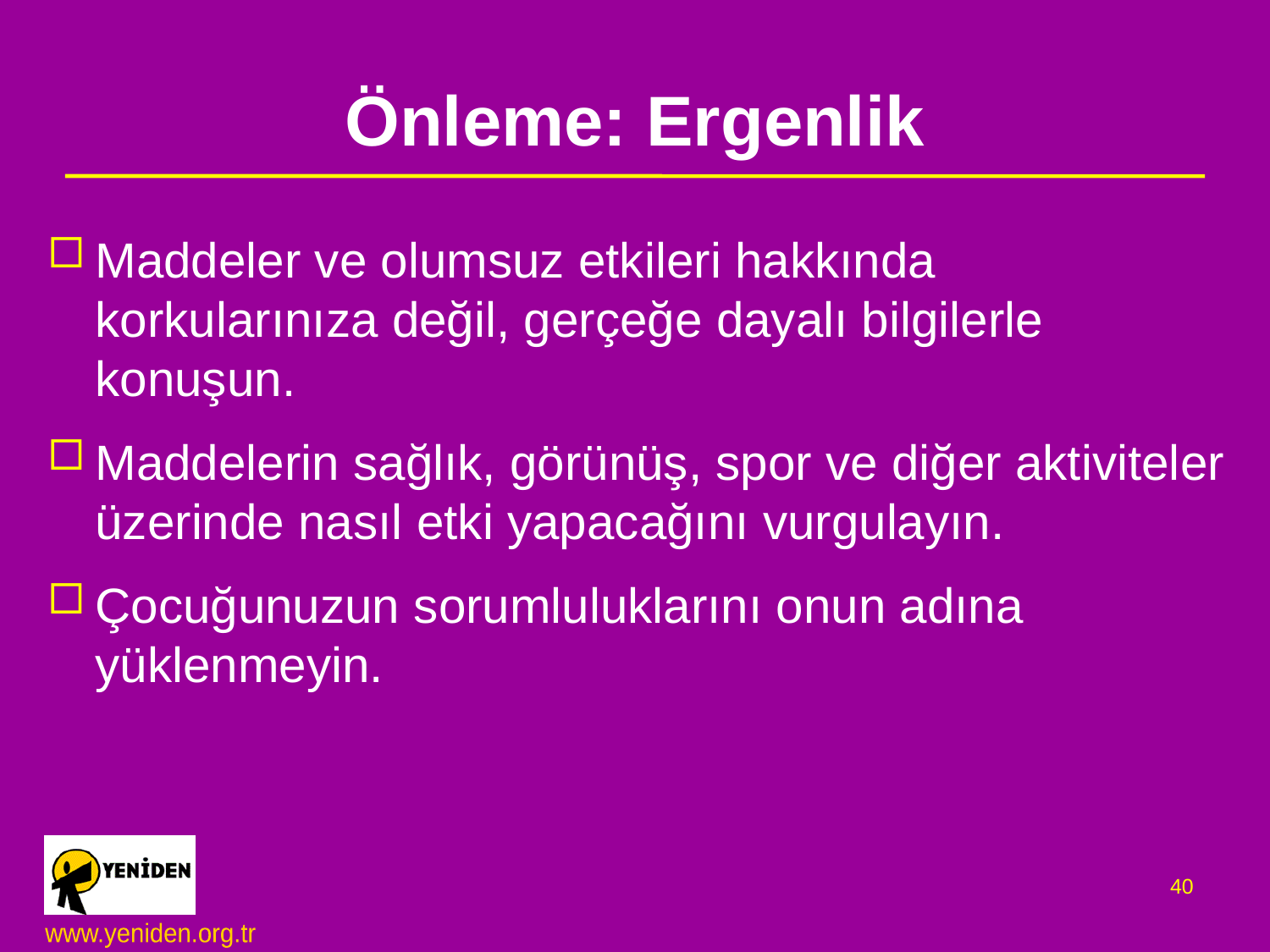

# Önleme: Ergenlik

Maddeler ve olumsuz etkileri hakkında korkularınıza değil, gerçeğe dayalı bilgilerle konuşun.
Maddelerin sağlık, görünüş, spor ve diğer aktiviteler üzerinde nasıl etki yapacağını vurgulayın.
Çocuğunuzun sorumluluklarını onun adına yüklenmeyin.
40